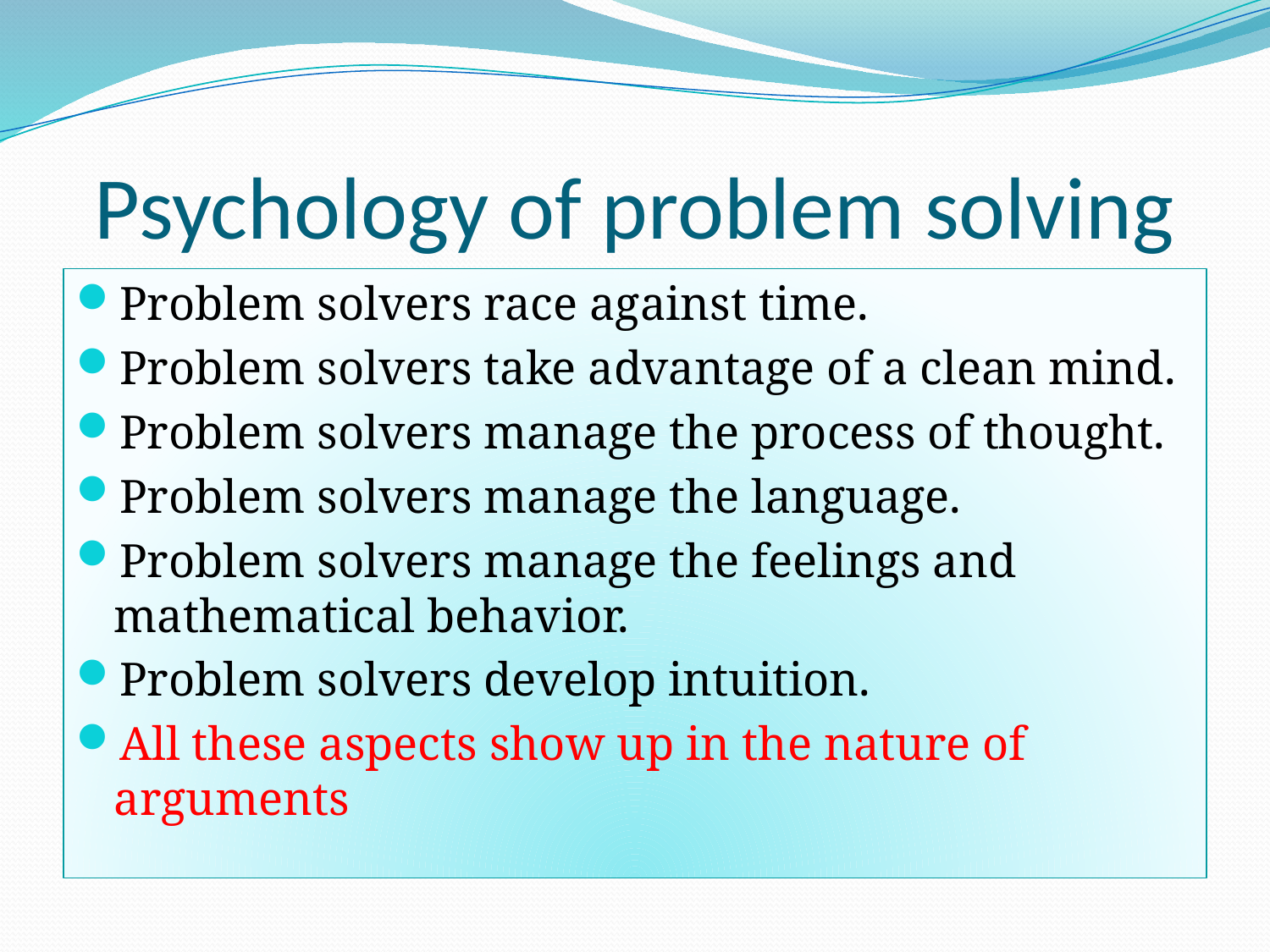

# Psychology of problem solving
Problem solvers race against time.
Problem solvers take advantage of a clean mind.
Problem solvers manage the process of thought.
Problem solvers manage the language.
Problem solvers manage the feelings and mathematical behavior.
Problem solvers develop intuition.
All these aspects show up in the nature of arguments